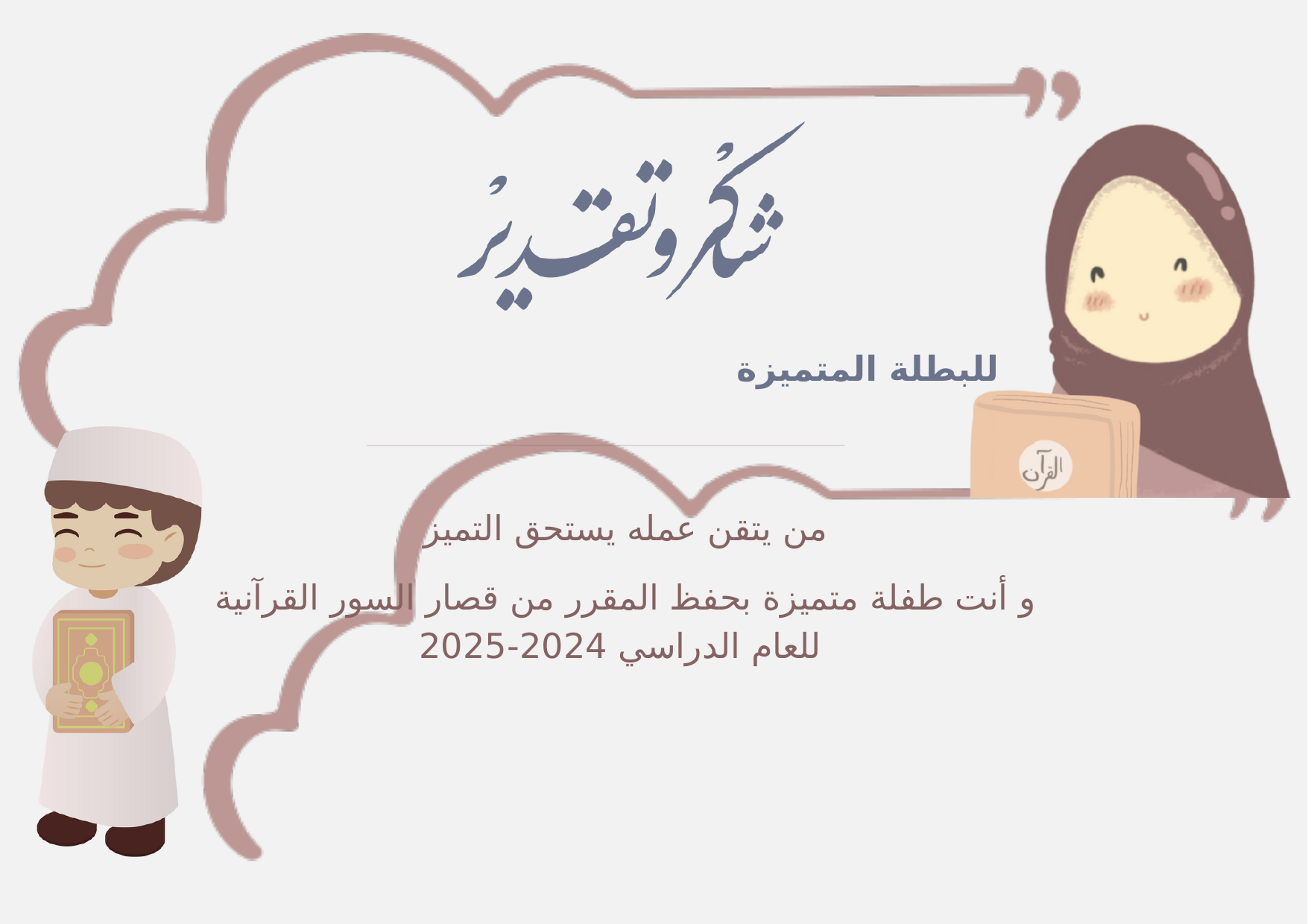

للبطلة المتميزة

من يتقن عمله يستحق التميز
و أنت طفلة متميزة بحفظ المقرر من قصار السور القرآنية
للعام الدراسي 2024-2025